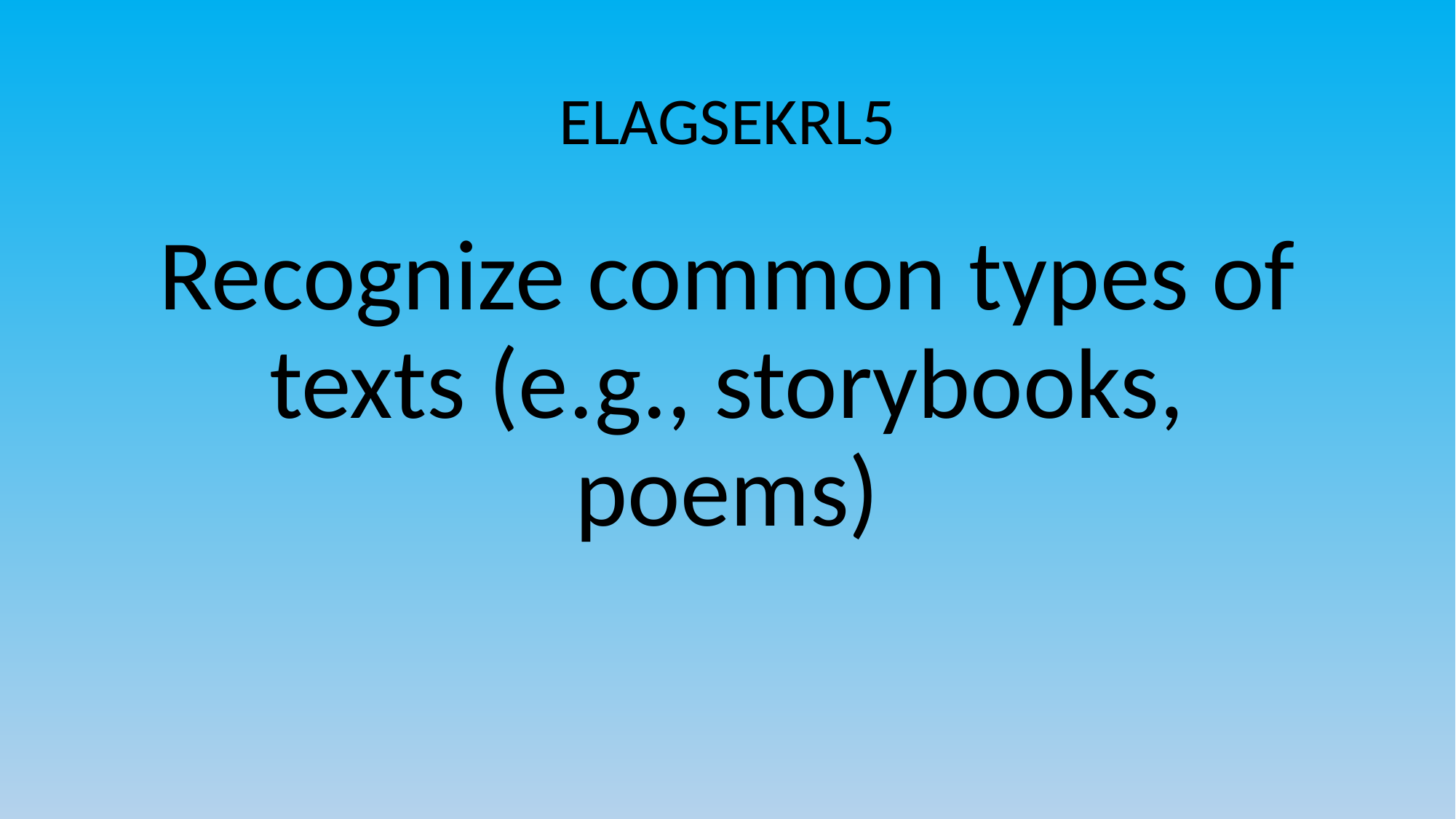

# ELAGSEKRL5
Recognize common types of texts (e.g., storybooks, poems)